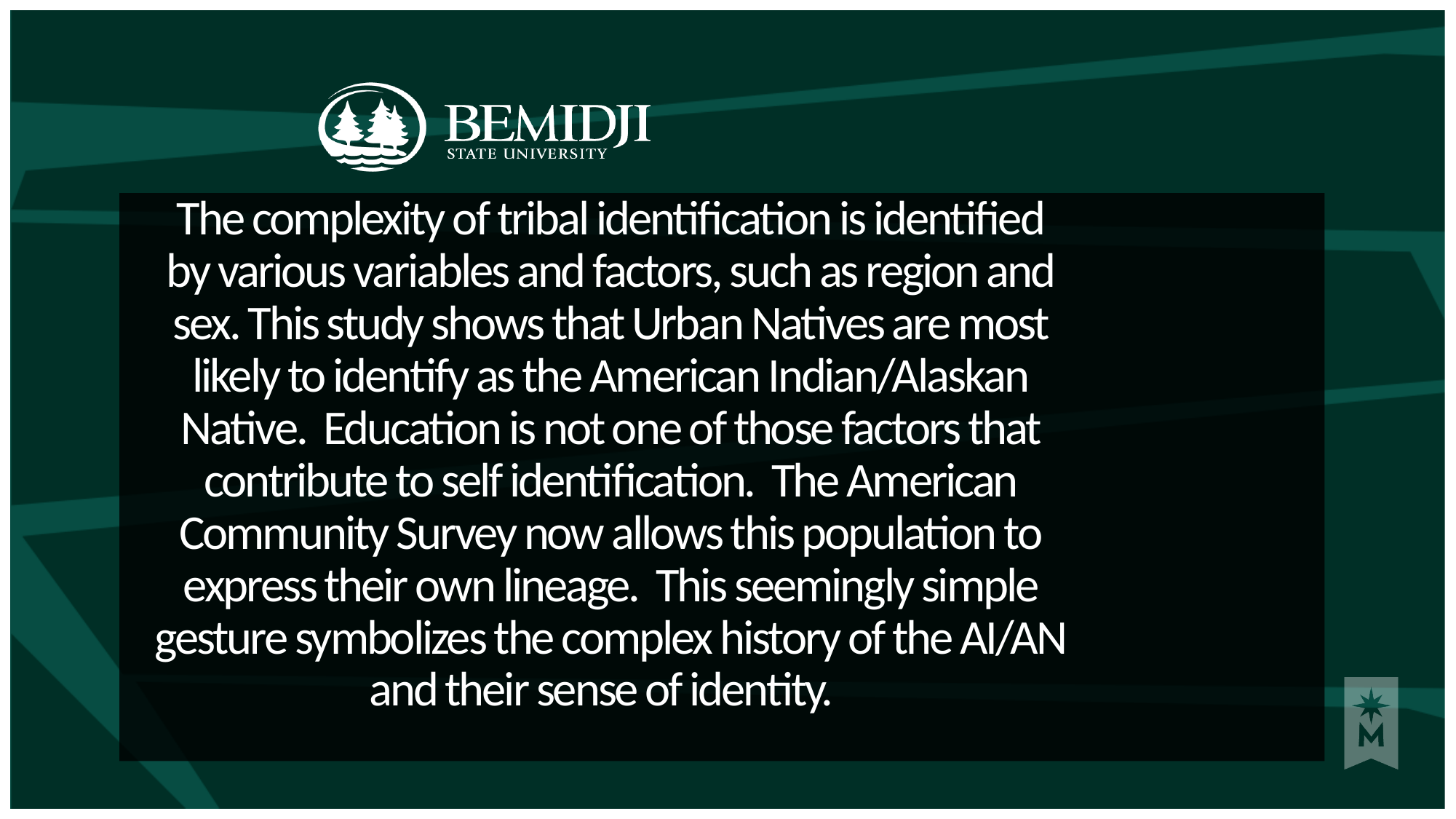

# The complexity of tribal identification is identified by various variables and factors, such as region and sex. This study shows that Urban Natives are most likely to identify as the American Indian/Alaskan Native.  Education is not one of those factors that contribute to self identification.  The American Community Survey now allows this population to express their own lineage.  This seemingly simple gesture symbolizes the complex history of the AI/AN and their sense of identity.